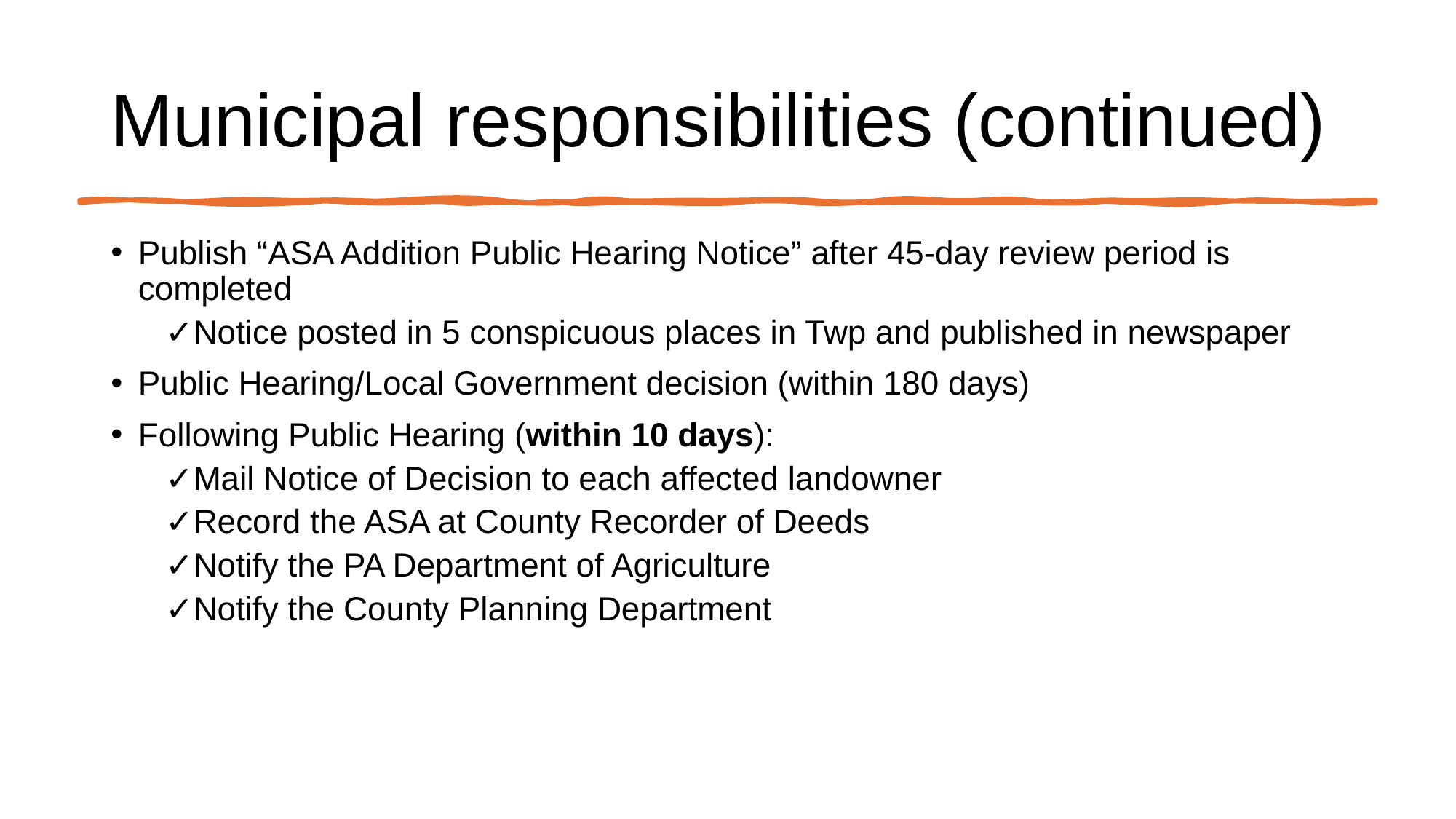

# Municipal responsibilities (continued)

Publish “ASA Addition Public Hearing Notice” after 45-day review period is completed
✓Notice posted in 5 conspicuous places in Twp and published in newspaper
Public Hearing/Local Government decision (within 180 days)
Following Public Hearing (within 10 days):
✓Mail Notice of Decision to each affected landowner
✓Record the ASA at County Recorder of Deeds
✓Notify the PA Department of Agriculture
✓Notify the County Planning Department